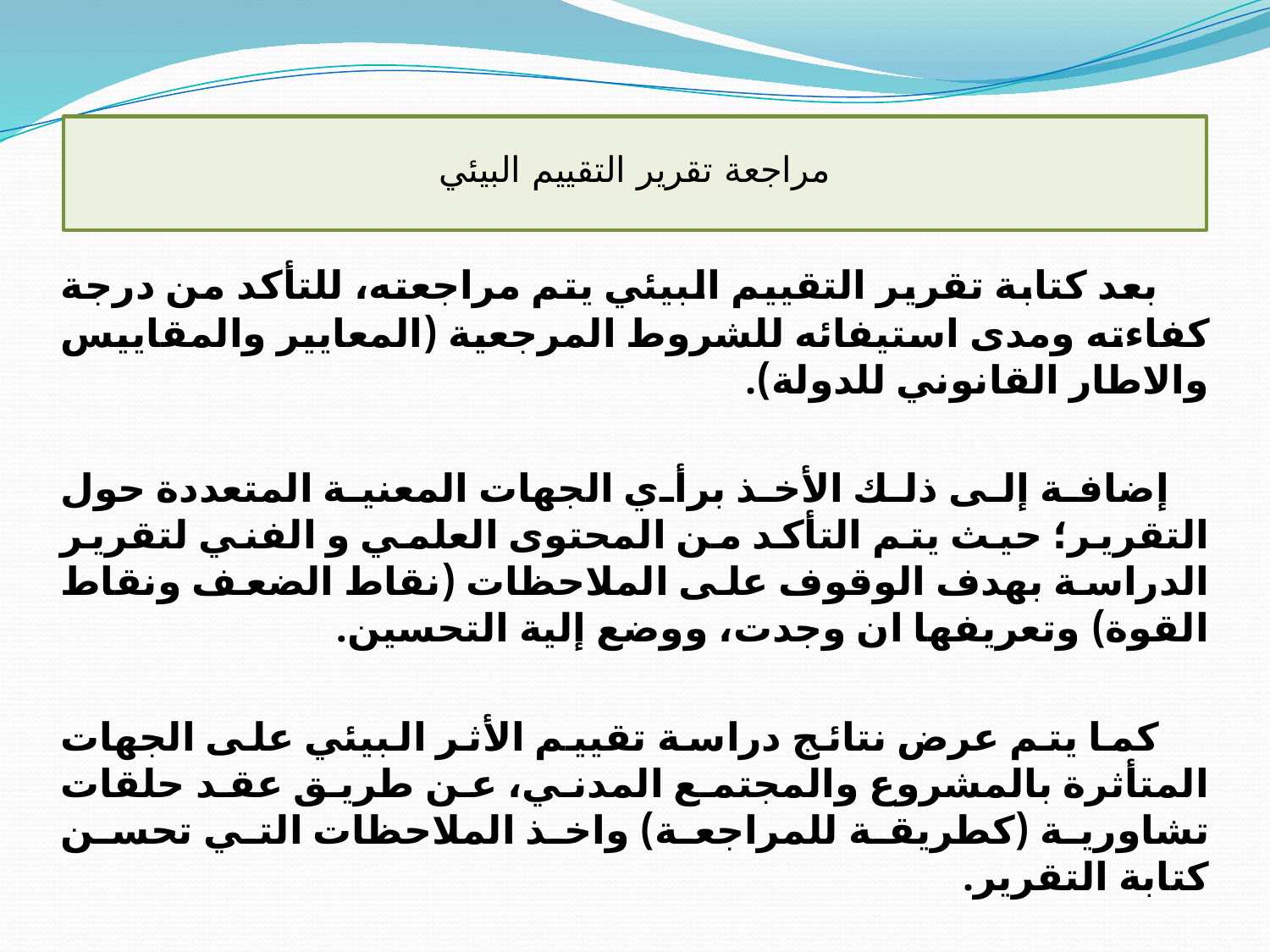

# مراجعة تقرير التقييم البيئي
    بعد كتابة تقرير التقييم البيئي يتم مراجعته، للتأكد من درجة كفاءته ومدى استيفائه للشروط المرجعية (المعايير والمقاييس والاطار القانوني للدولة).

    إضافة إلى ذلك الأخذ برأي الجهات المعنية المتعددة حول التقرير؛ حيث يتم التأكد من المحتوى العلمي و الفني لتقرير الدراسة بهدف الوقوف على الملاحظات (نقاط الضعف ونقاط القوة) وتعريفها ان وجدت، ووضع إلية التحسين.

     كما يتم عرض نتائج دراسة تقييم الأثر البيئي على الجهات المتأثرة بالمشروع والمجتمع المدني، عن طريق عقد حلقات تشاورية (كطريقة للمراجعة) واخذ الملاحظات التي تحسن كتابة التقرير.

    ذلك ويتم القيام بعملية المراجعة من قبل الجهات الحكومية المعنية في الدولة منها: وزارة البيئة، والجهة الممولة للمشروع في حال كان التمويل خارجيا.